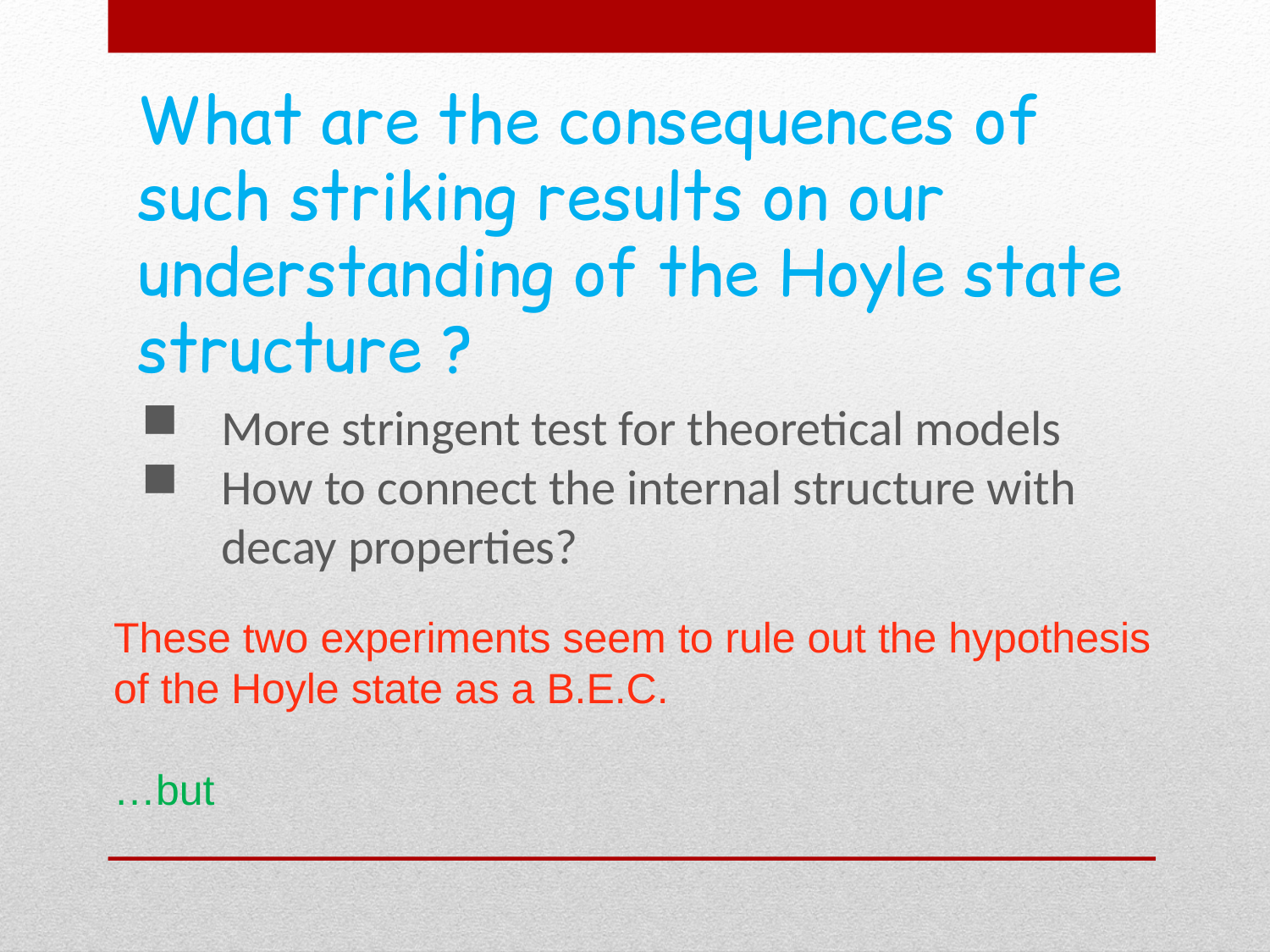

What are the consequences of such striking results on our understanding of the Hoyle state structure ?
More stringent test for theoretical models
How to connect the internal structure with decay properties?
These two experiments seem to rule out the hypothesis of the Hoyle state as a B.E.C.

…but